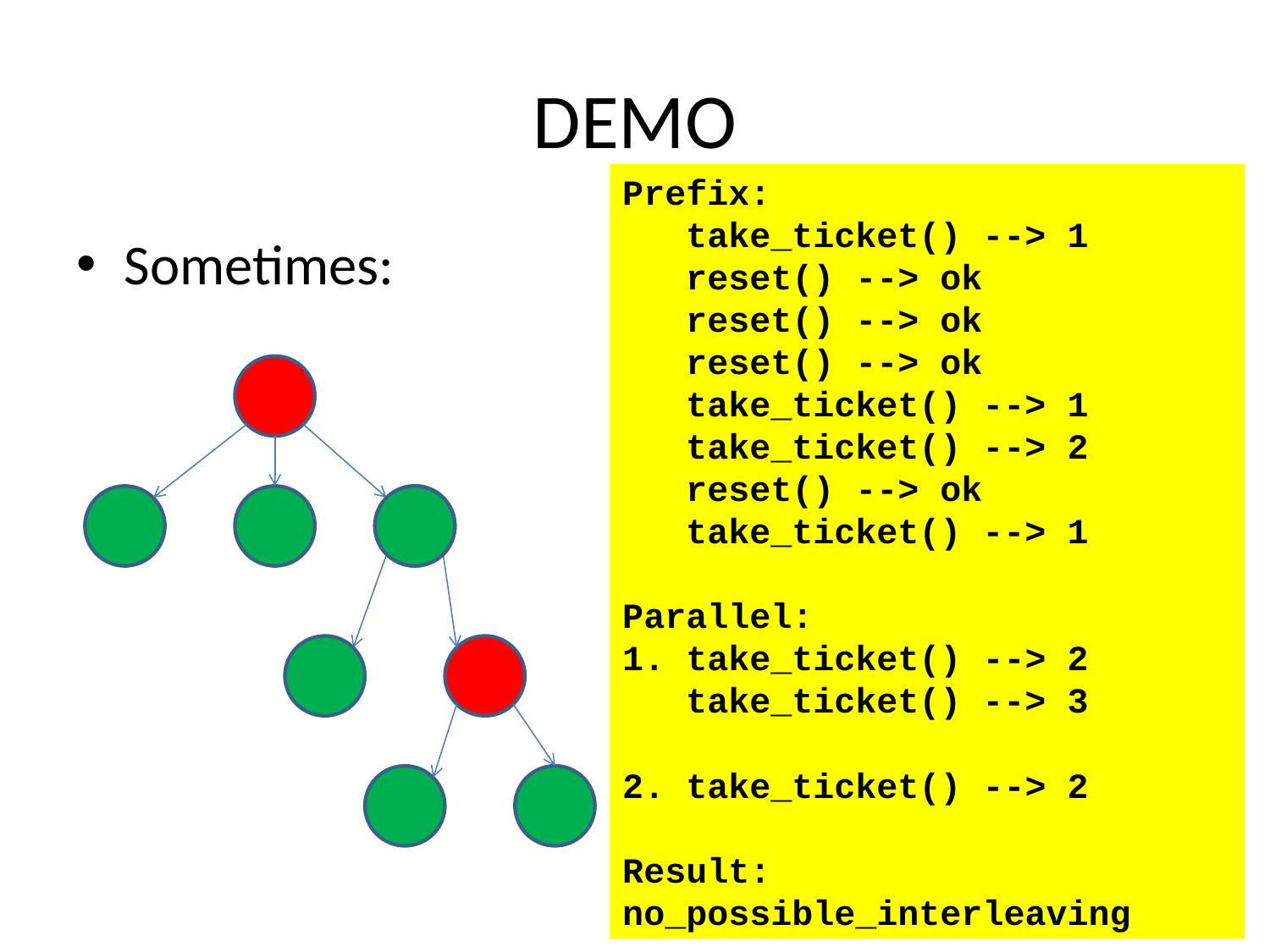

# DEMO
Prefix:
   take_ticket() --> 1
   reset() --> ok
   reset() --> ok
   reset() --> ok
   take_ticket() --> 1
   take_ticket() --> 2
   reset() --> ok
   take_ticket() --> 1

Parallel:
1. take_ticket() --> 2
   take_ticket() --> 3

2. take_ticket() --> 2

Result: no_possible_interleaving
Sometimes: